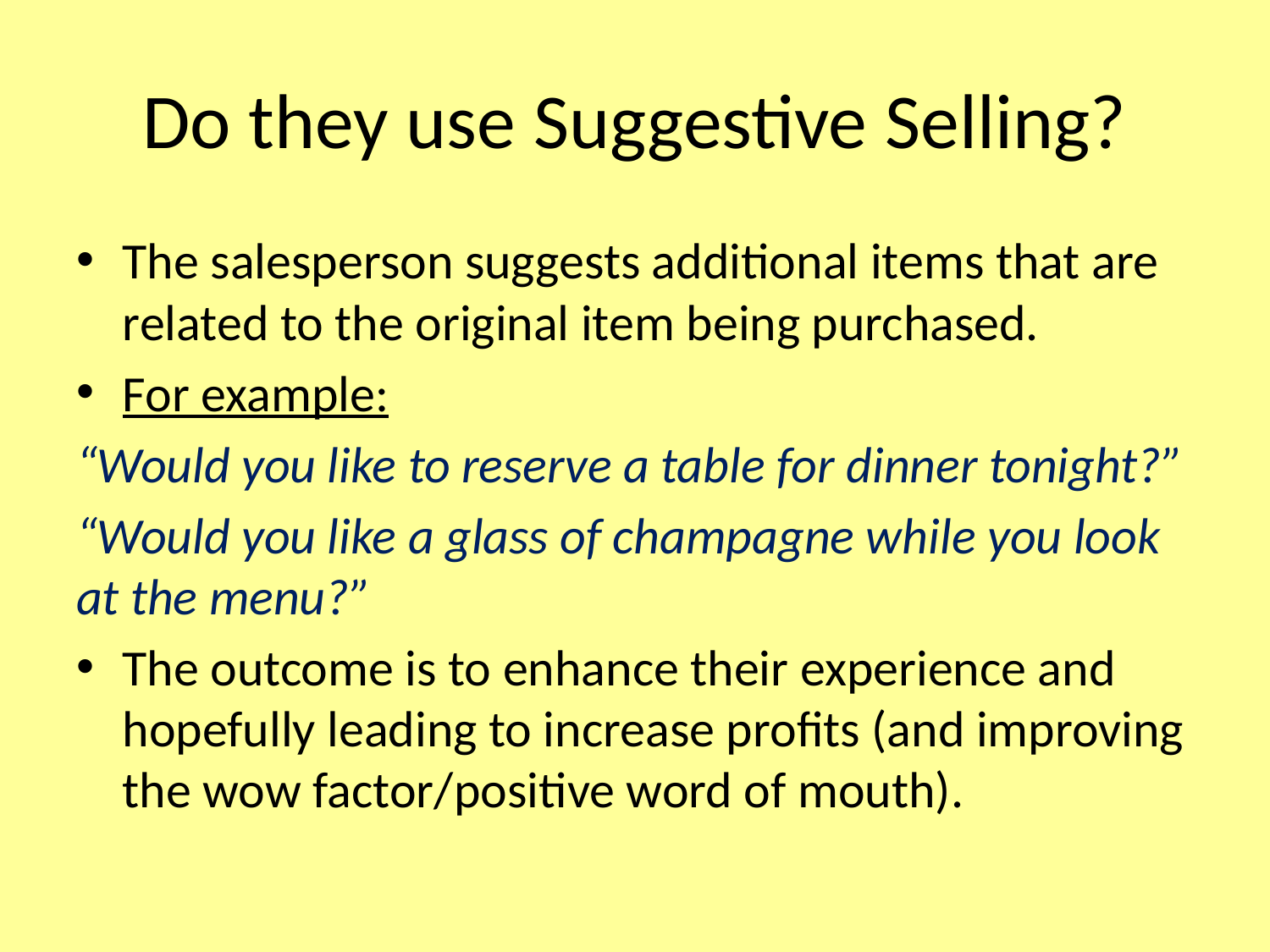

# Do they use Suggestive Selling?
The salesperson suggests additional items that are related to the original item being purchased.
For example:
“Would you like to reserve a table for dinner tonight?”
“Would you like a glass of champagne while you look at the menu?”
The outcome is to enhance their experience and hopefully leading to increase profits (and improving the wow factor/positive word of mouth).